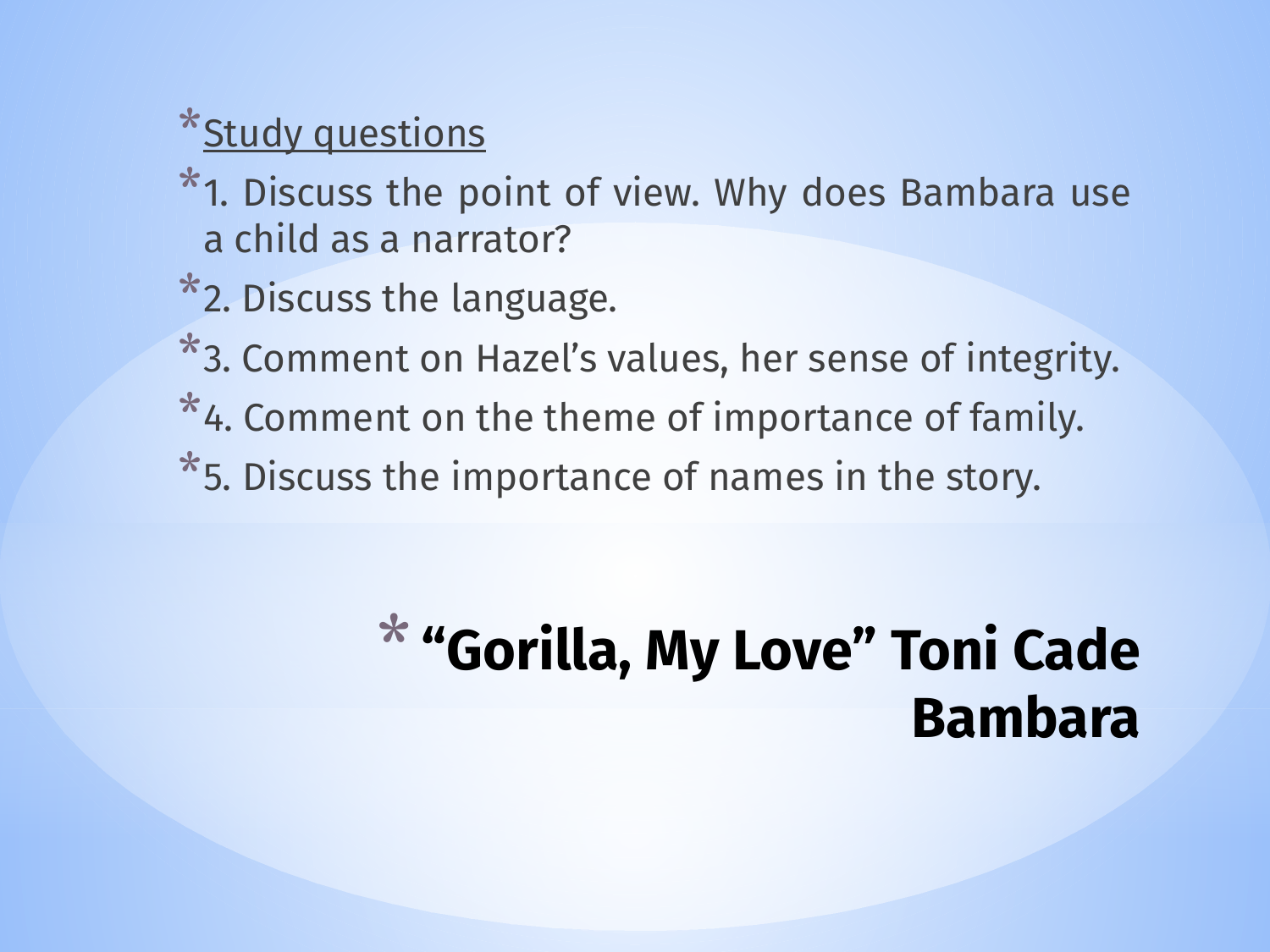

Study questions
1. Discuss the point of view. Why does Bambara use a child as a narrator?
2. Discuss the language.
3. Comment on Hazel’s values, her sense of integrity.
4. Comment on the theme of importance of family.
5. Discuss the importance of names in the story.
# “Gorilla, My Love” Toni Cade Bambara